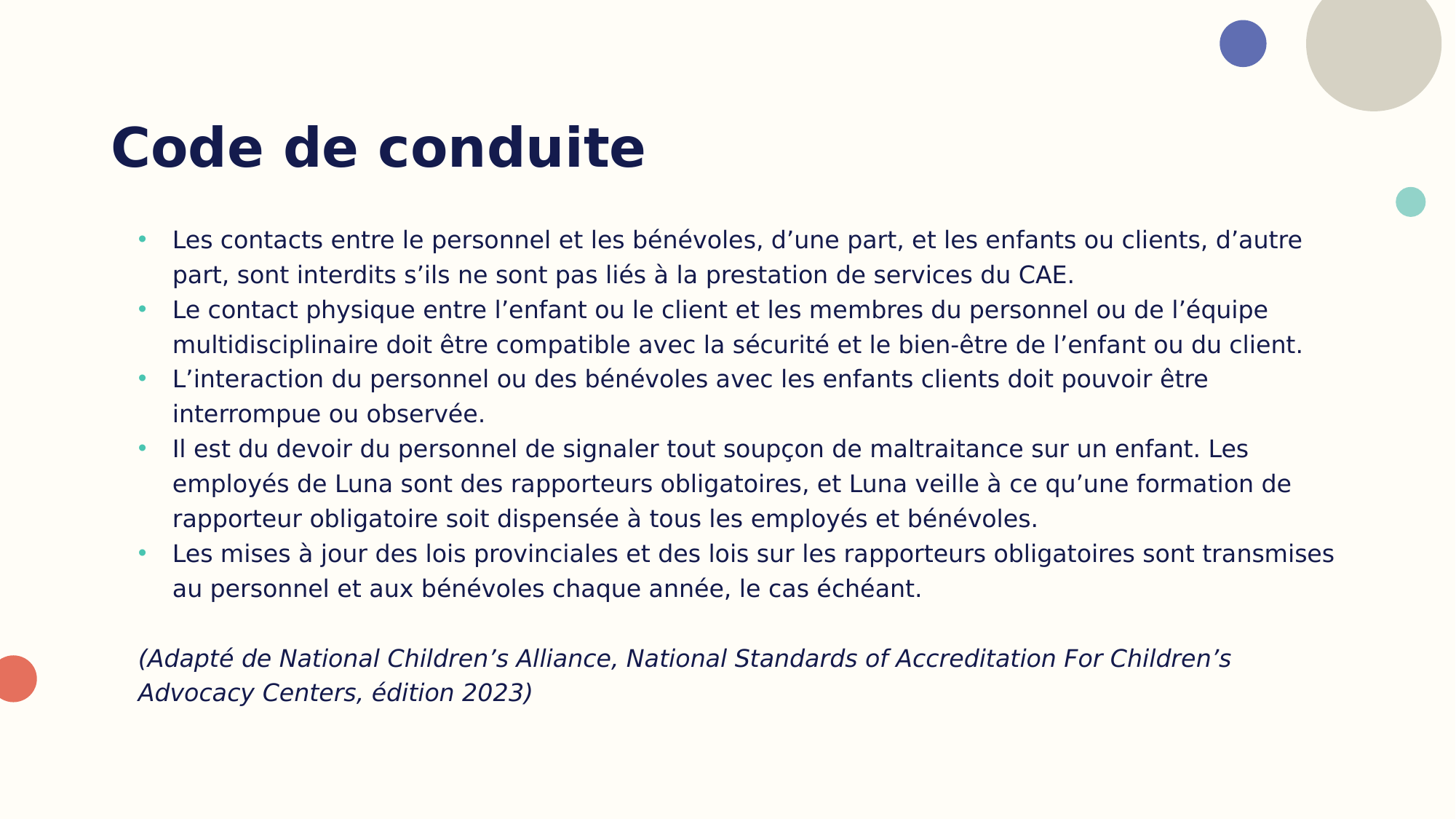

# Code de conduite
Les contacts entre le personnel et les bénévoles, d’une part, et les enfants ou clients, d’autre part, sont interdits s’ils ne sont pas liés à la prestation de services du CAE.
Le contact physique entre l’enfant ou le client et les membres du personnel ou de l’équipe multidisciplinaire doit être compatible avec la sécurité et le bien-être de l’enfant ou du client.
L’interaction du personnel ou des bénévoles avec les enfants clients doit pouvoir être interrompue ou observée.
Il est du devoir du personnel de signaler tout soupçon de maltraitance sur un enfant. Les employés de Luna sont des rapporteurs obligatoires, et Luna veille à ce qu’une formation de rapporteur obligatoire soit dispensée à tous les employés et bénévoles.
Les mises à jour des lois provinciales et des lois sur les rapporteurs obligatoires sont transmises au personnel et aux bénévoles chaque année, le cas échéant.

(Adapté de National Children’s Alliance, National Standards of Accreditation For Children’s Advocacy Centers, édition 2023)